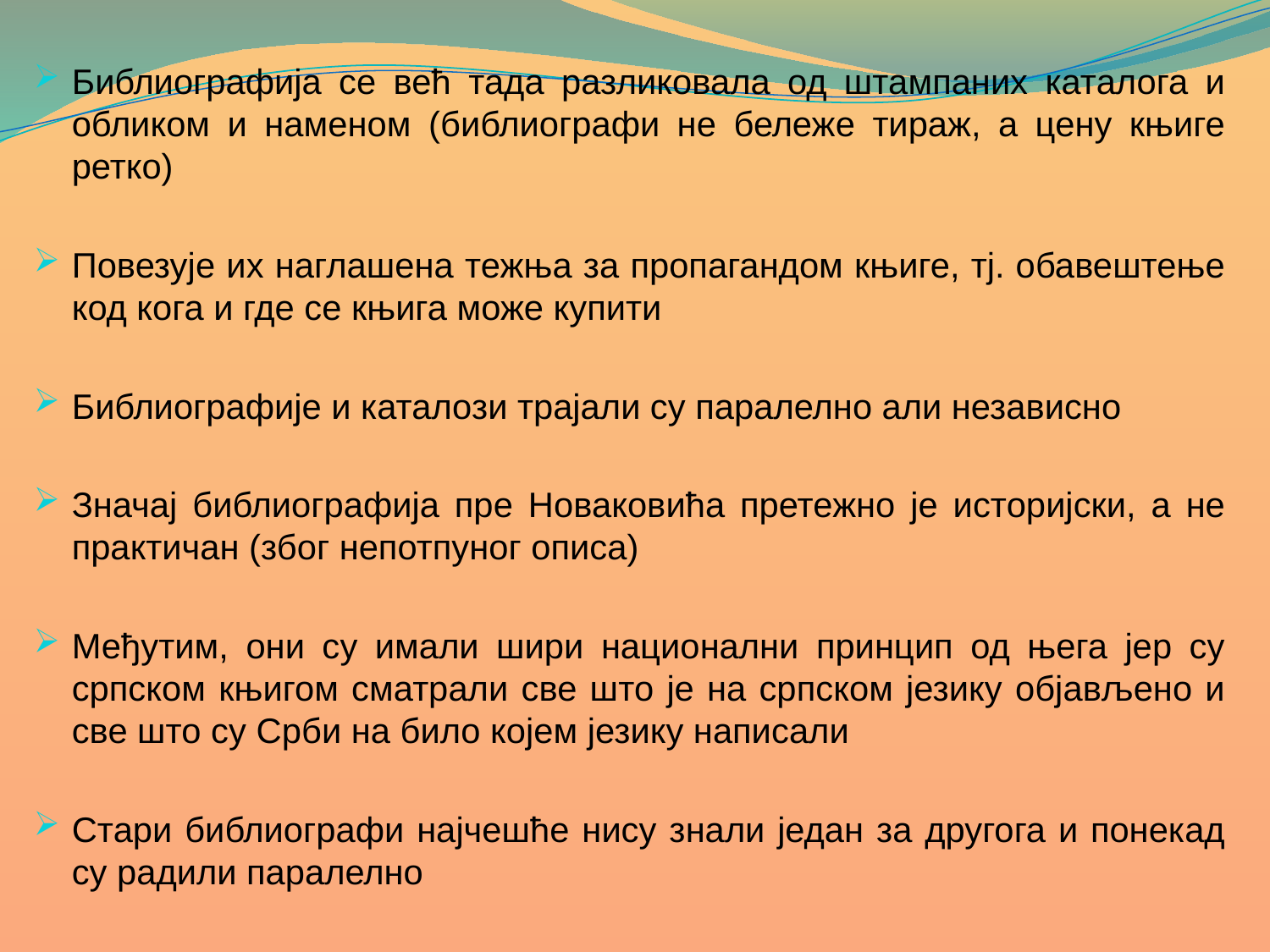

Библиографија се већ тада разликовала од штампаних каталога и обликом и наменом (библиографи не бележе тираж, а цену књиге ретко)

Повезује их наглашена тежња за пропагандом књиге, тј. обавештење код кога и где се књига може купити

Библиографије и каталози трајали су паралелно али независно

Значај библиографија пре Новаковића претежно је историјски, а не практичан (због непотпуног описа)

Међутим, они су имали шири национални принцип од њега јер су српском књигом сматрали све што је на српском језику објављено и све што су Срби на било којем језику написали

Стари библиографи најчешће нису знали један за другога и понекад су радили паралелно